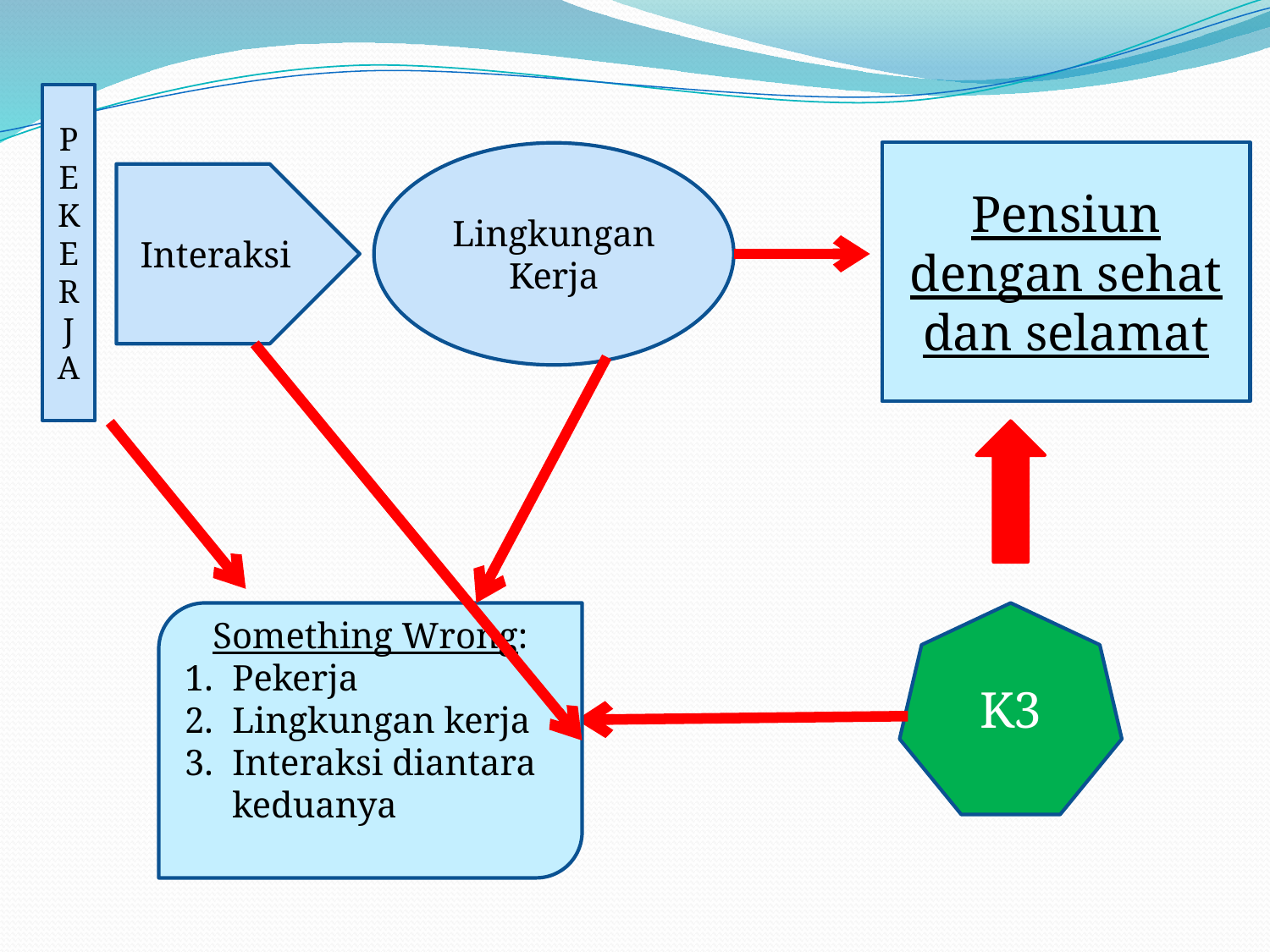

PEKERJA
Pensiun dengan sehat dan selamat
Lingkungan Kerja
Interaksi

Something Wrong:
Pekerja
Lingkungan kerja
Interaksi diantara keduanya

K3